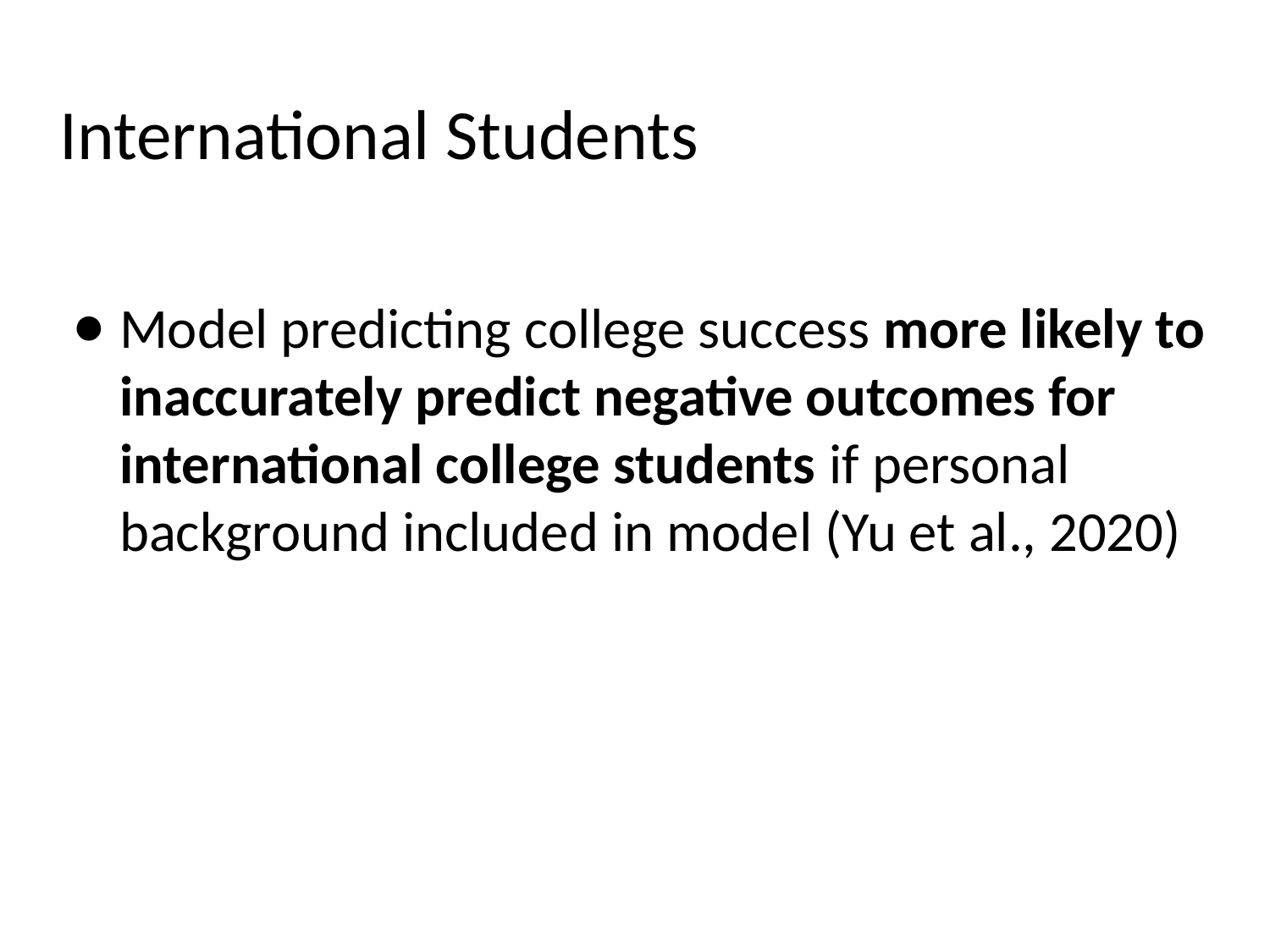

# International Students

Model predicting college success more likely to inaccurately predict negative outcomes for international college students if personal background included in model (Yu et al., 2020)